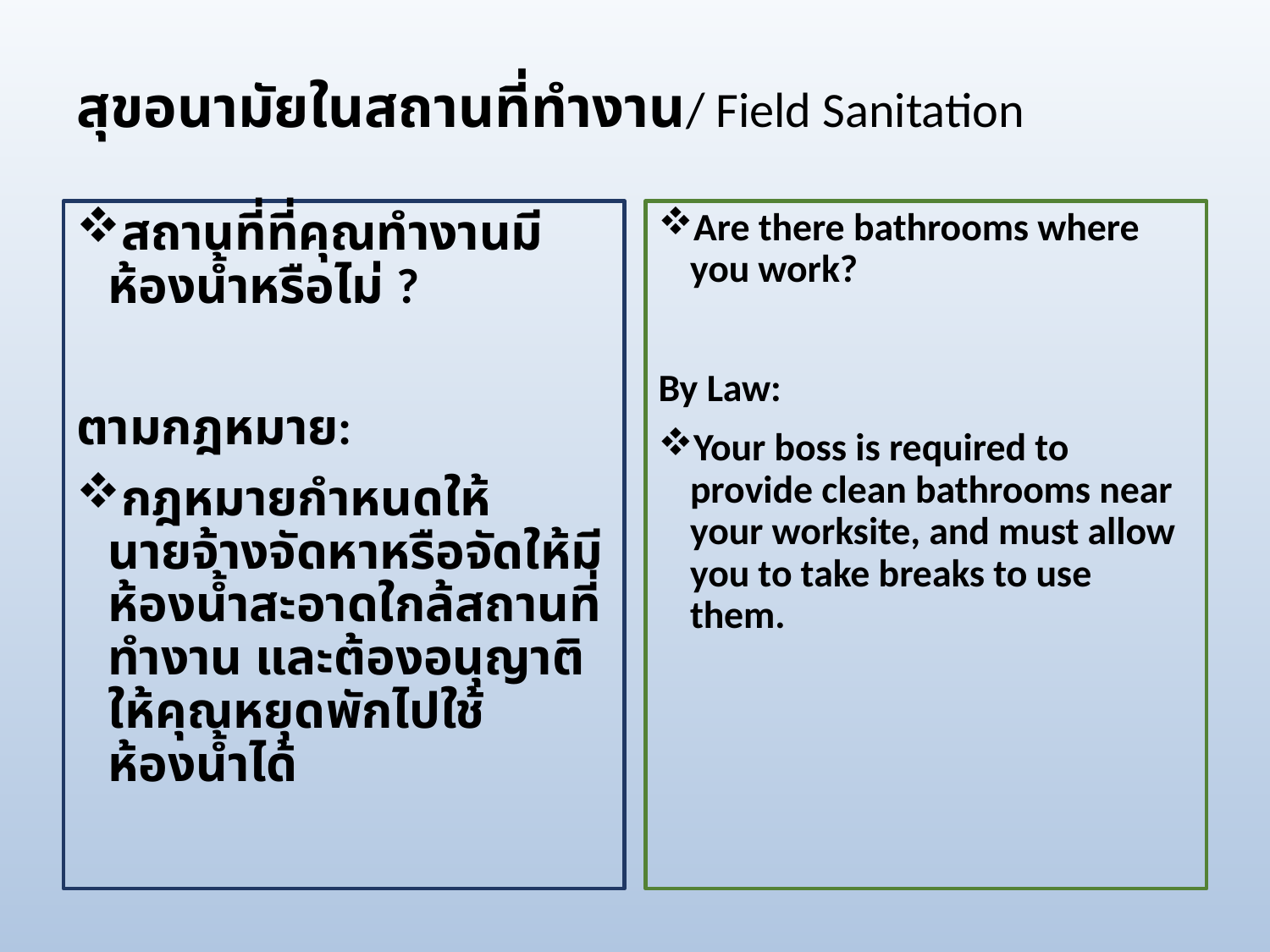

# สุขอนามัยในสถานที่ทำงาน/ Field Sanitation
สถานที่ที่คุณทำงานมีห้องน้ำหรือไม่ ?

ตามกฎหมาย:
กฎหมายกำหนดให้นายจ้างจัดหาหรือจัดให้มีห้องน้ำสะอาดใกล้สถานที่ทำงาน และต้องอนุญาติให้คุณหยุดพักไปใช้ห้องน้ำได้

Are there bathrooms where you work?

By Law:
Your boss is required to provide clean bathrooms near your worksite, and must allow you to take breaks to use them.